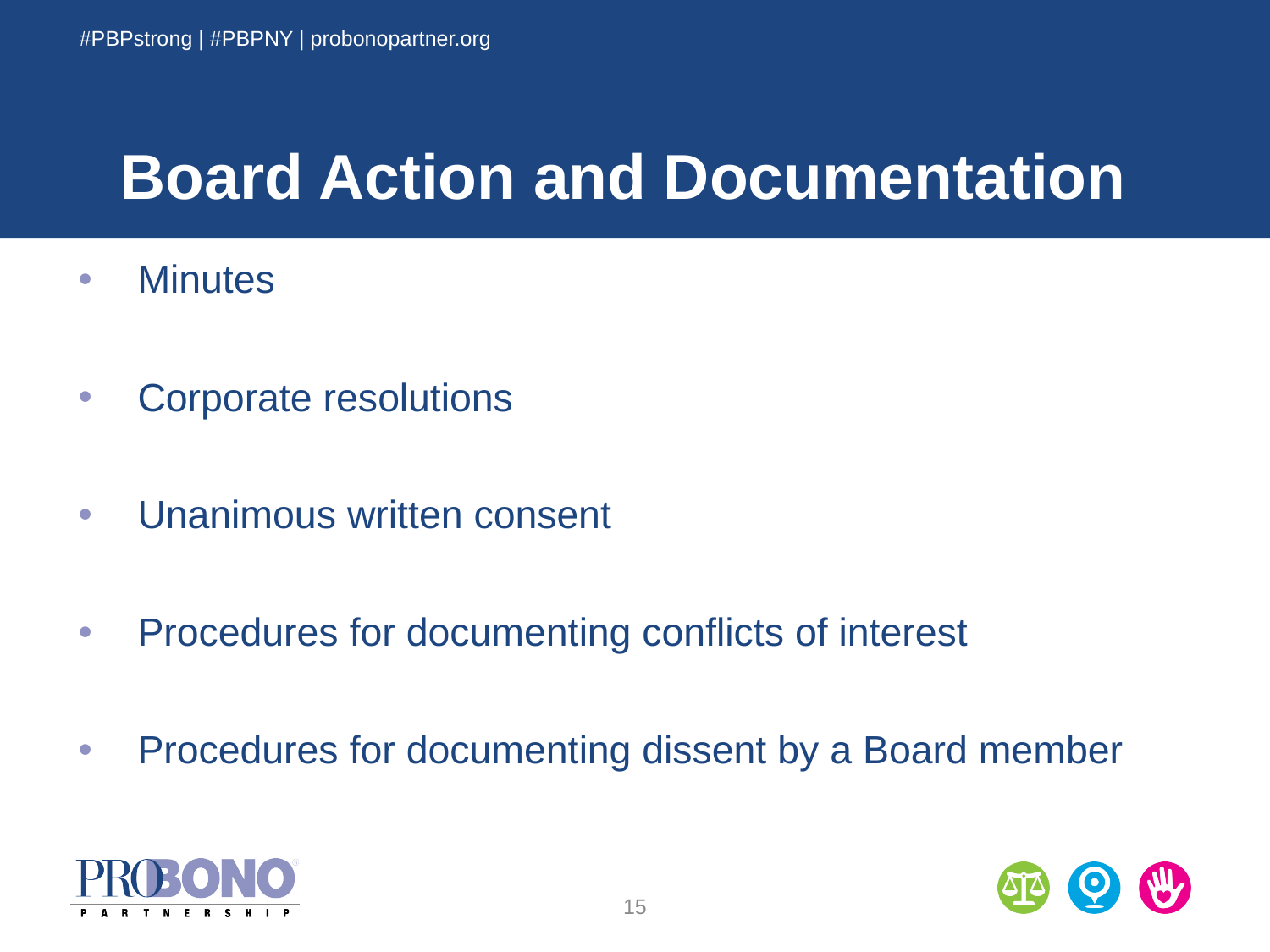

#PBPstrong | #PBPNY | probonopartner.org
# Board Action and Documentation
Minutes

Corporate resolutions

Unanimous written consent

Procedures for documenting conflicts of interest

Procedures for documenting dissent by a Board member

15